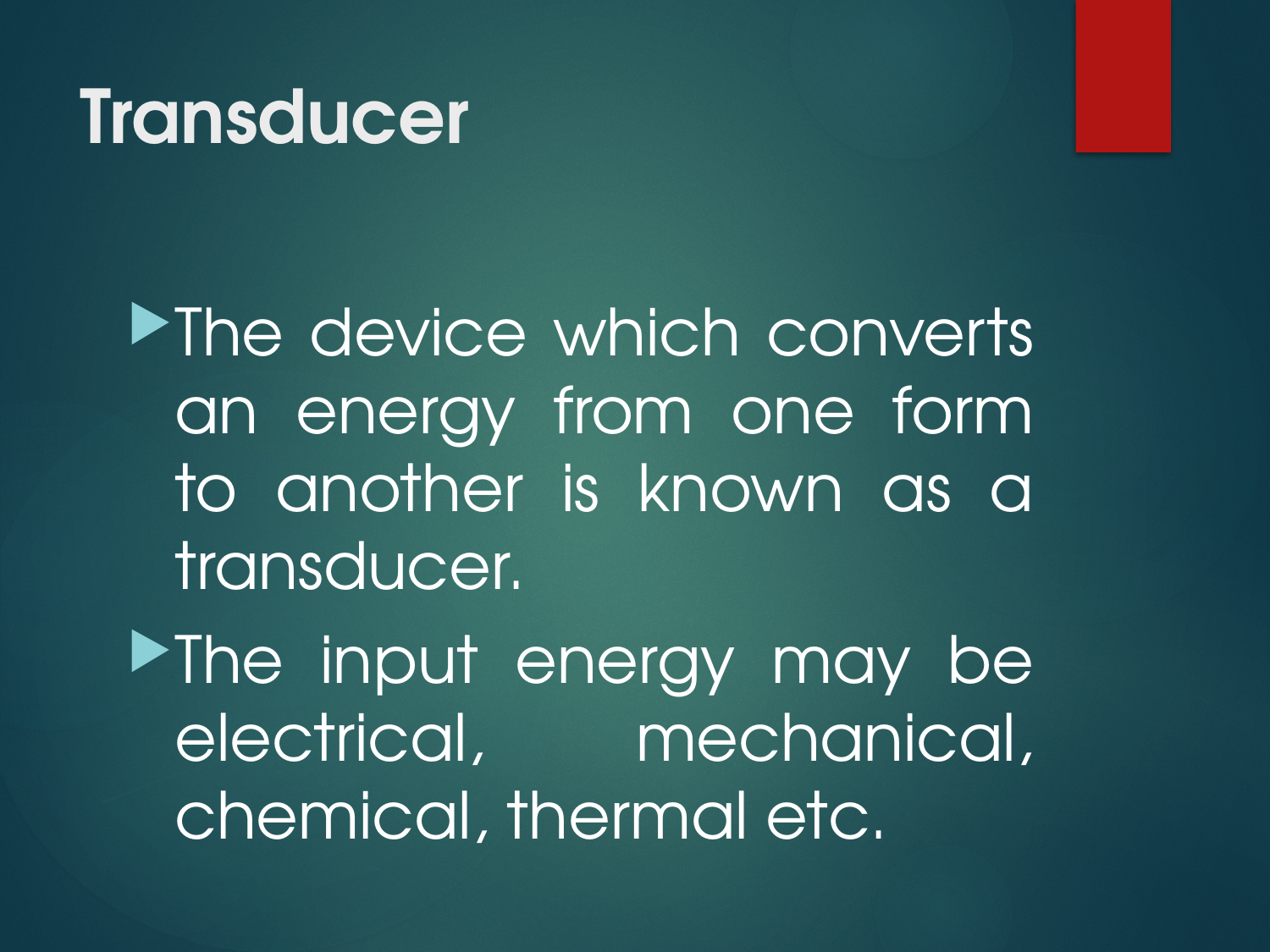

# Transducer
The device which converts an energy from one form to another is known as a transducer.
The input energy may be electrical, mechanical, chemical, thermal etc.